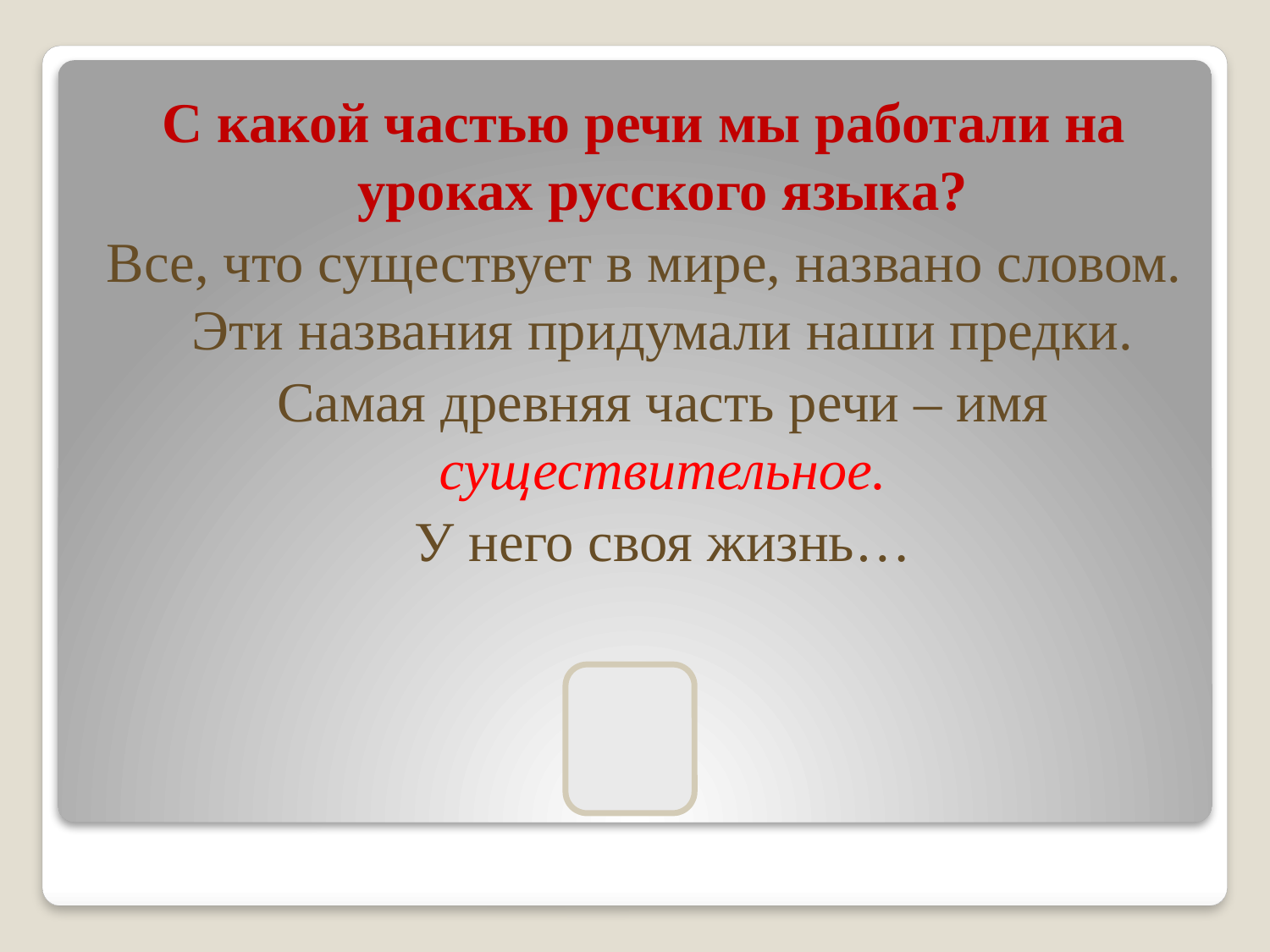

С какой частью речи мы работали на уроках русского языка?
Все, что существует в мире, названо словом. Эти названия придумали наши предки.
	Самая древняя часть речи – имя существительное.
	У него своя жизнь…

# ?